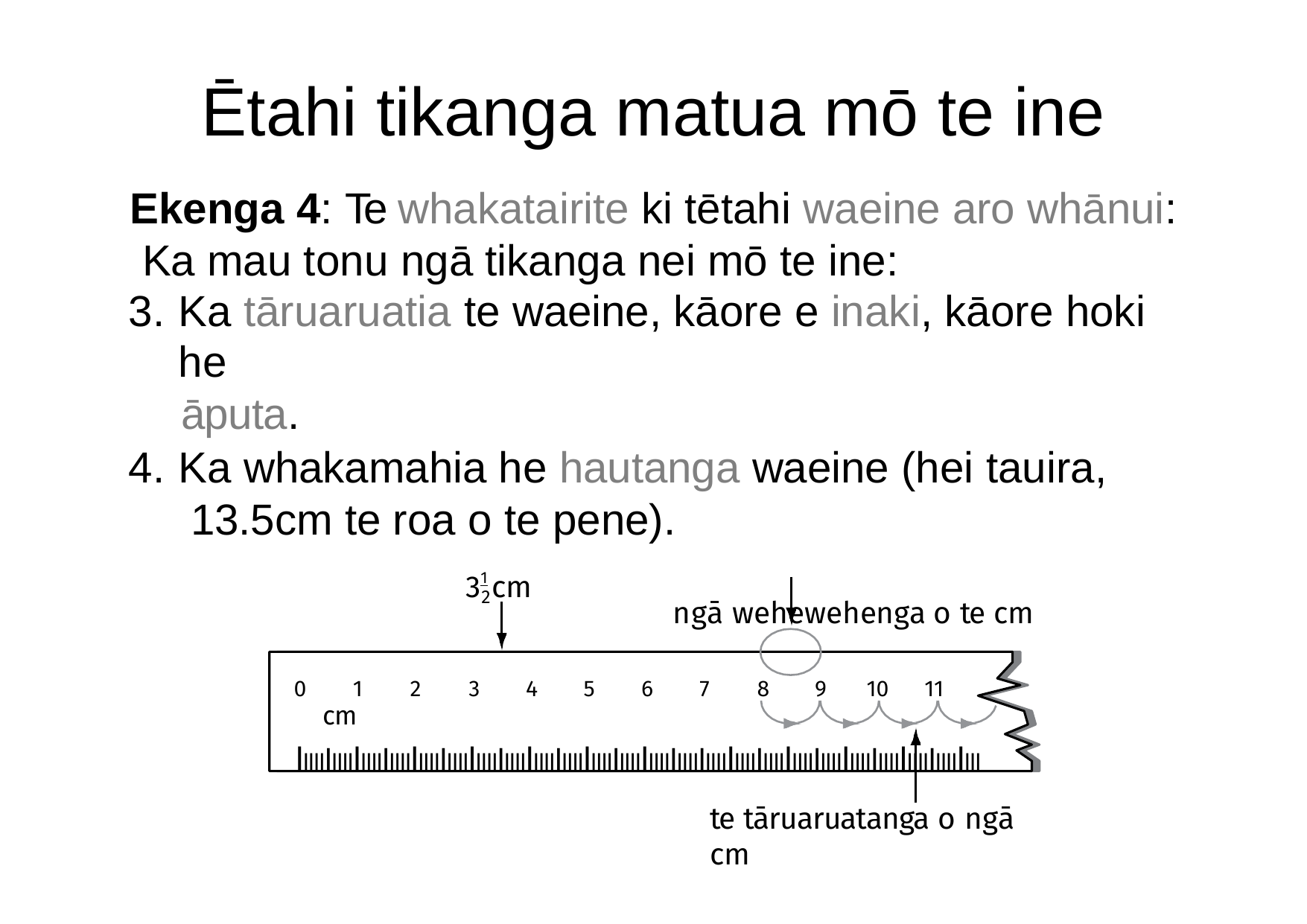

# Ētahi tikanga matua mō te ine
Ekenga 4: Te whakatairite ki tētahi waeine aro whānui:  Ka mau tonu ngā tikanga nei mō te ine:
Ka tāruaruatia te waeine, kāore e inaki, kāore hoki he
āputa.
Ka whakamahia he hautanga waeine (hei tauira,  13.5cm te roa o te pene).

ngā wehewehenga o te cm
31 cm

2

0	1	2	3	4	5	6	7	8	9	10	11
cm

lllllllllllllllllllllllllllllllllllllllllllllllllllllllllllllllllllllllllllllllllllllllllllllllllllllllllllllllllllllll
te tāruaruatanga o ngā cm